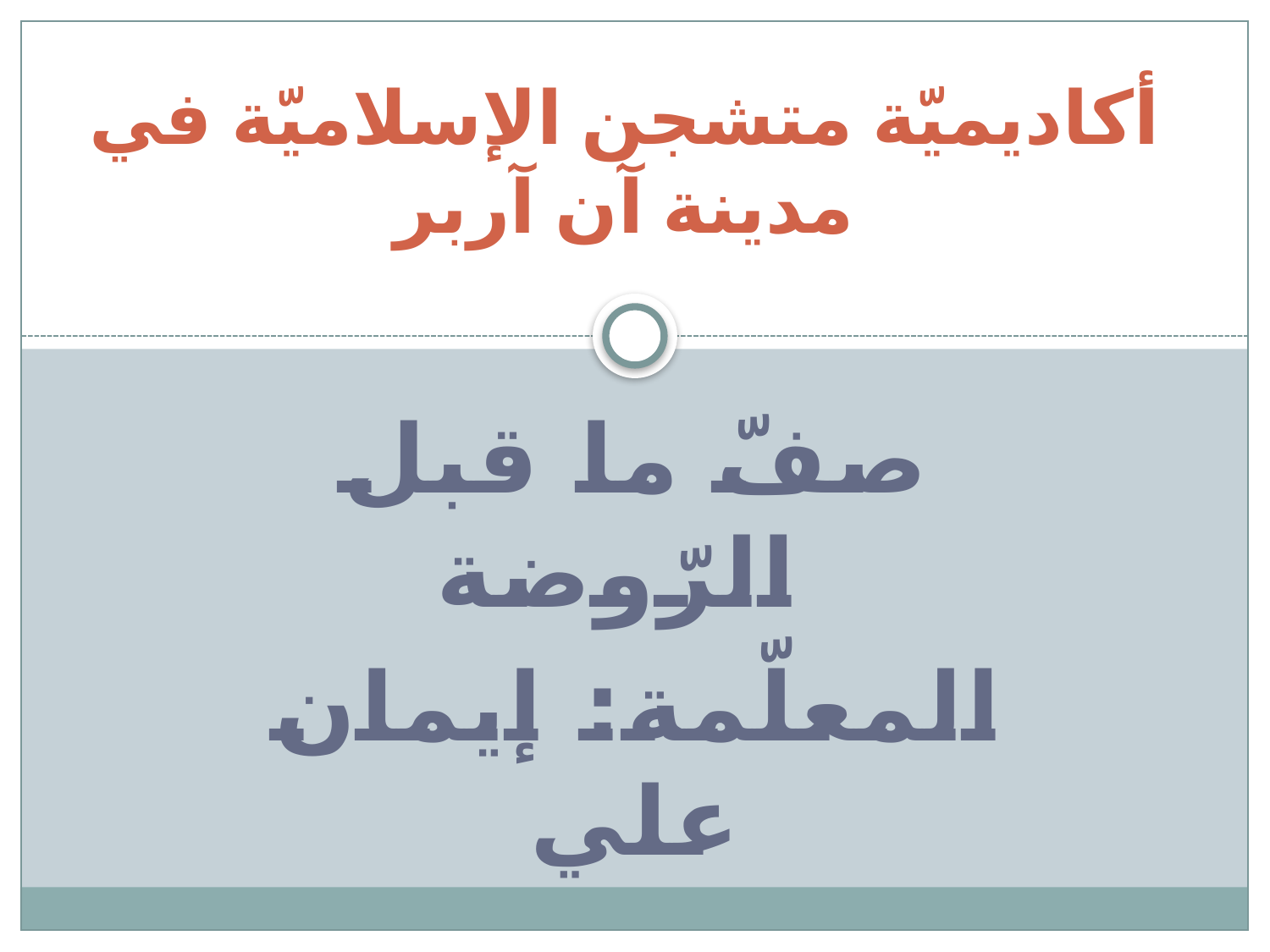

# أكاديميّة متشجن الإسلاميّة في مدينة آن آربر
صفّ ما قبل الرّوضة
المعلّمة: إيمان علي